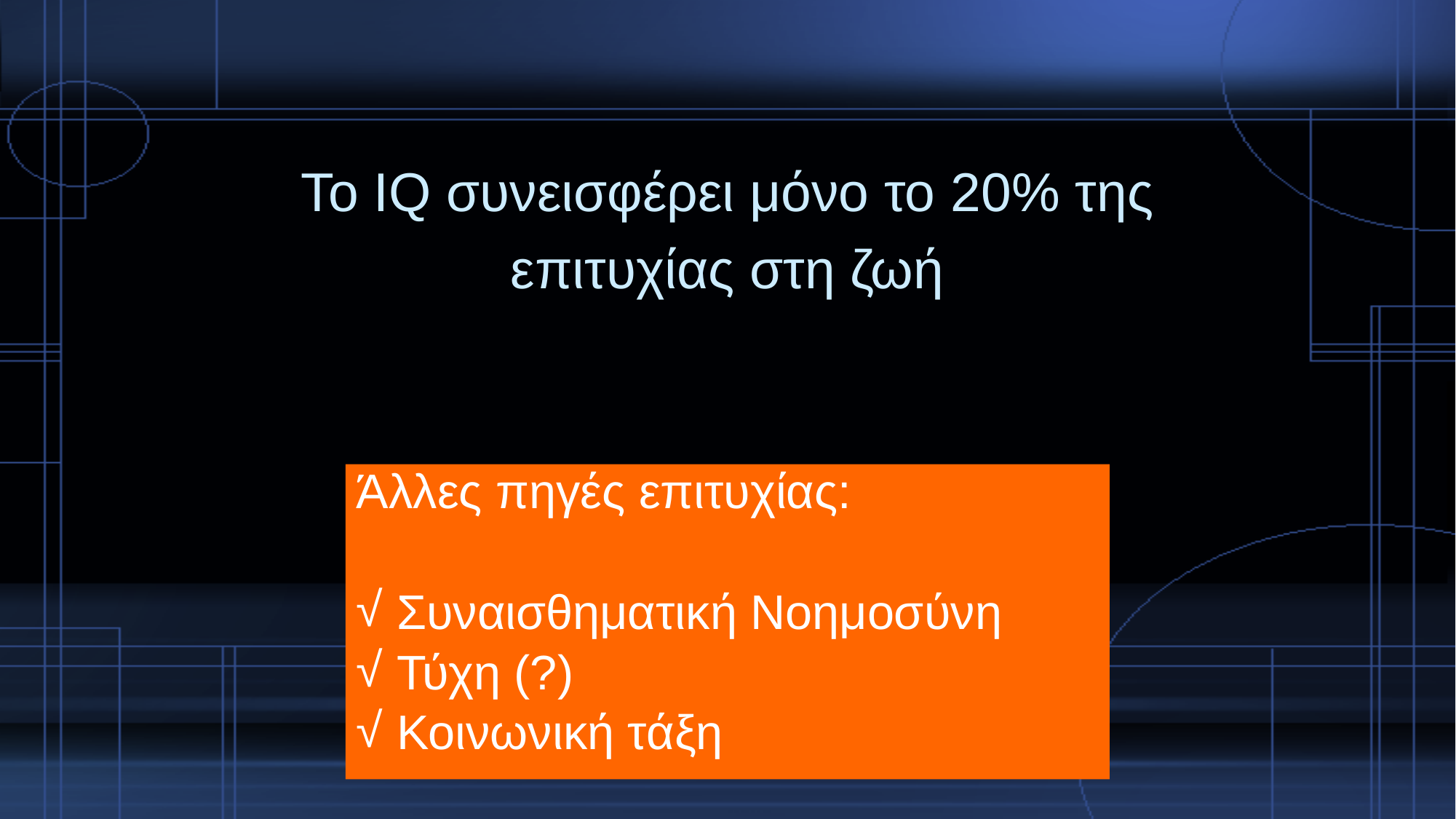

# Το IQ συνεισφέρει μόνο το 20% της επιτυχίας στη ζωή
Άλλες πηγές επιτυχίας:

 Συναισθηματική Νοημοσύνη
 Τύχη (?)
 Κοινωνική τάξη